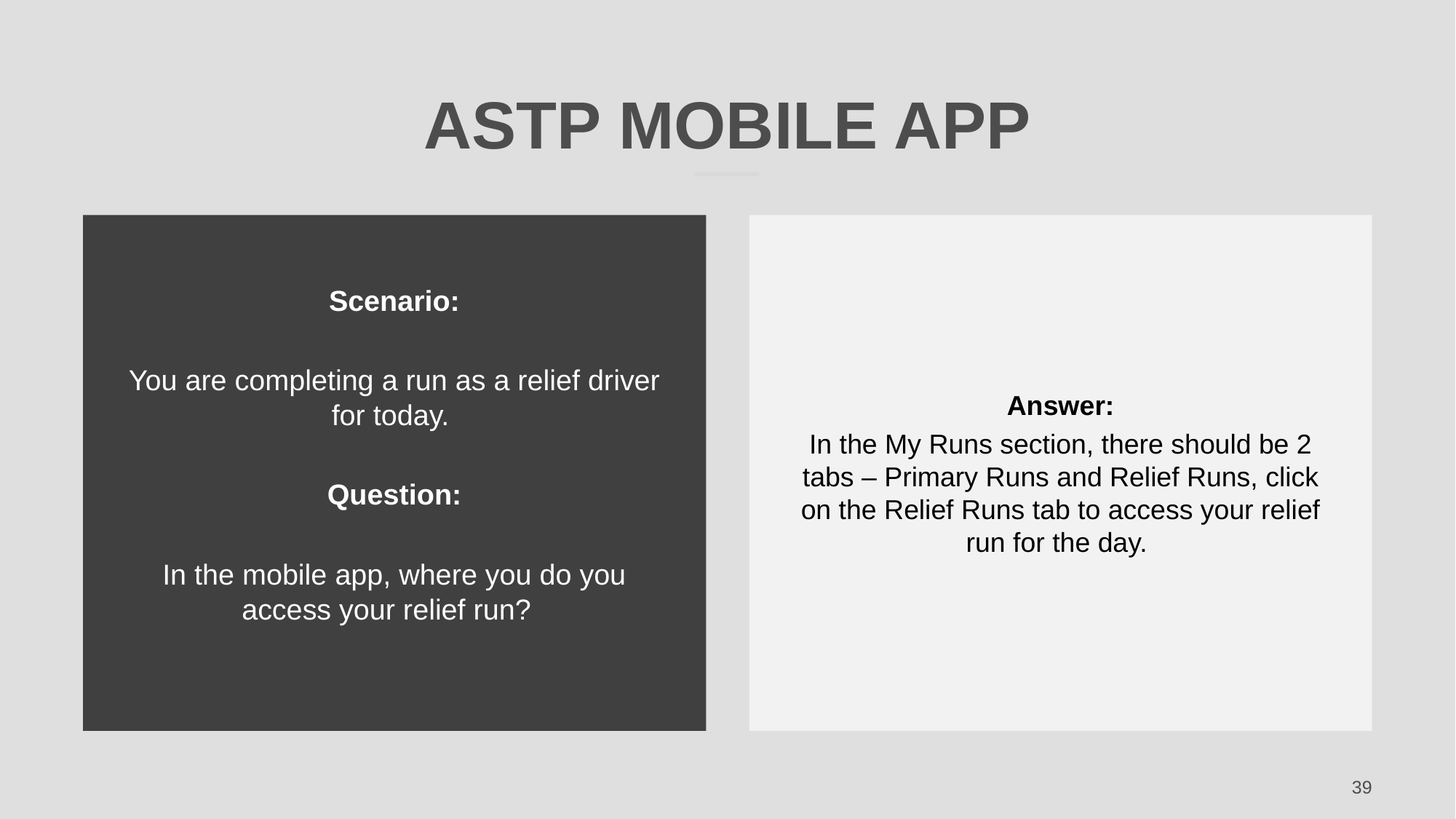

# Astp Mobile App
Scenario:

You are completing a run as a relief driver for today.

Question:

In the mobile app, where you do you access your relief run?

Answer:
In the My Runs section, there should be 2 tabs – Primary Runs and Relief Runs, click on the Relief Runs tab to access your relief run for the day.
39